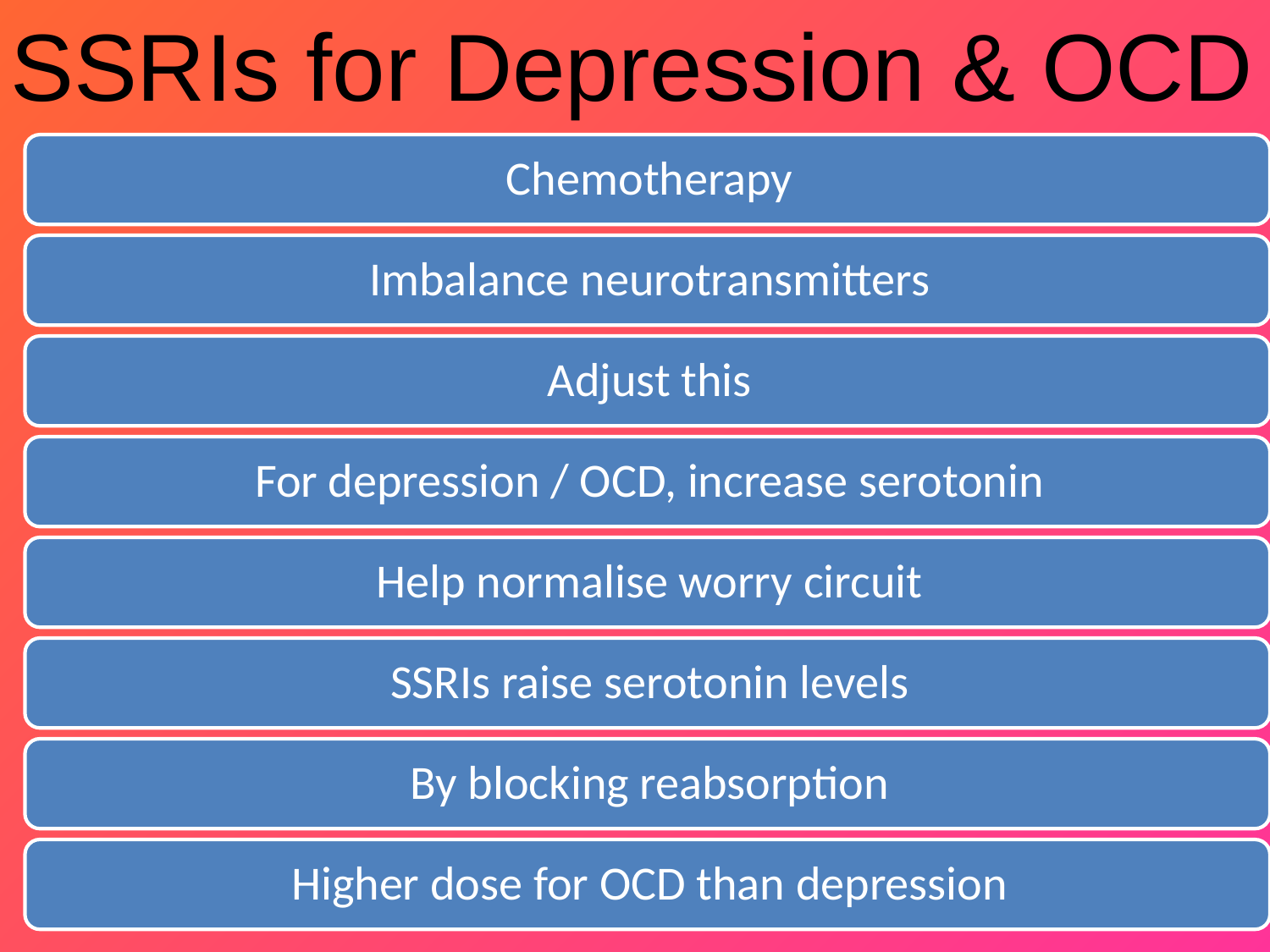

SSRIs for Depression & OCD
Chemotherapy
Imbalance neurotransmitters
Adjust this
For depression / OCD, increase serotonin
Help normalise worry circuit
SSRIs raise serotonin levels
By blocking reabsorption
Higher dose for OCD than depression